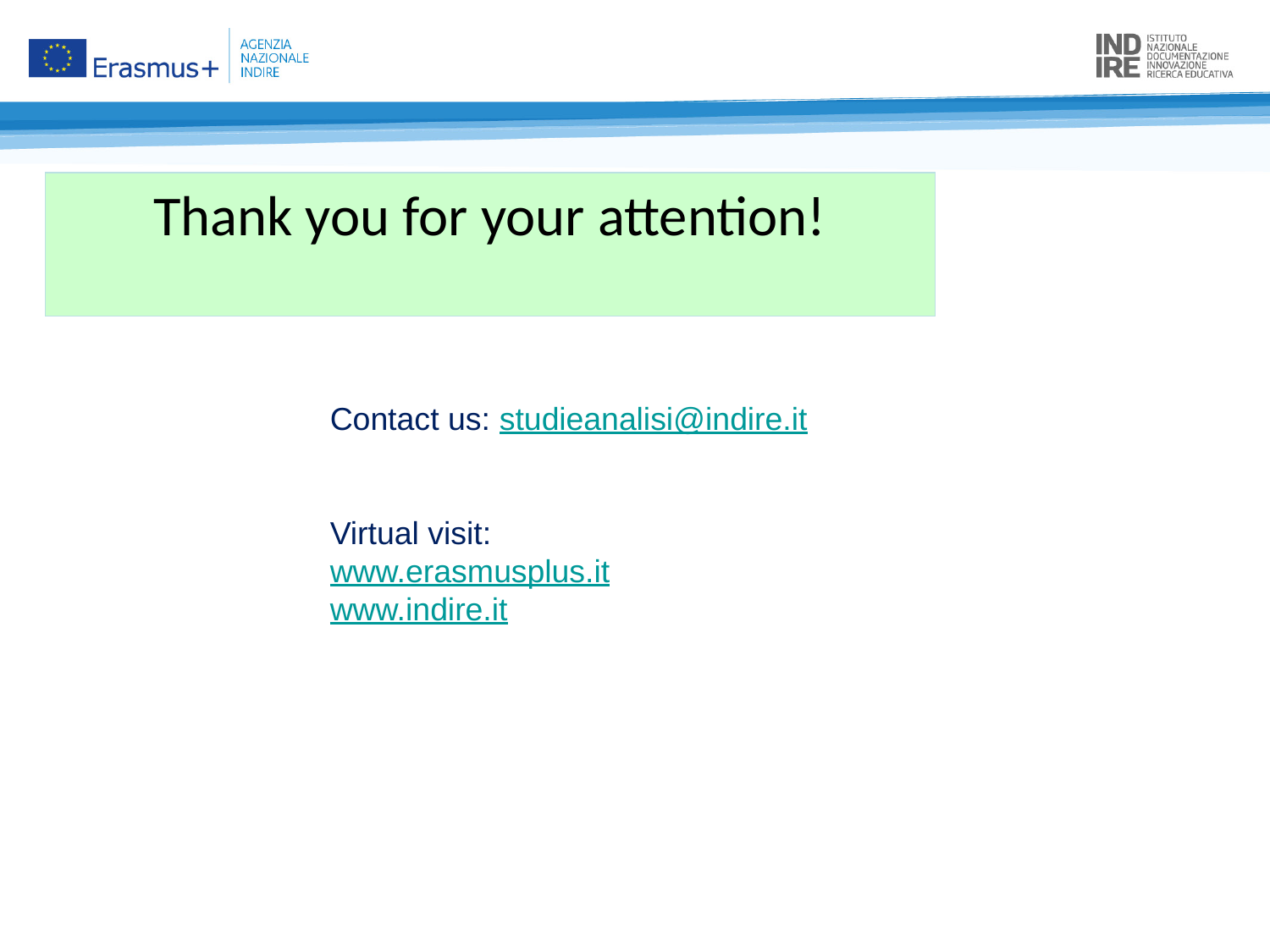

Thank you for your attention!

Contact us: studieanalisi@indire.it

Virtual visit:
www.erasmusplus.it
www.indire.it